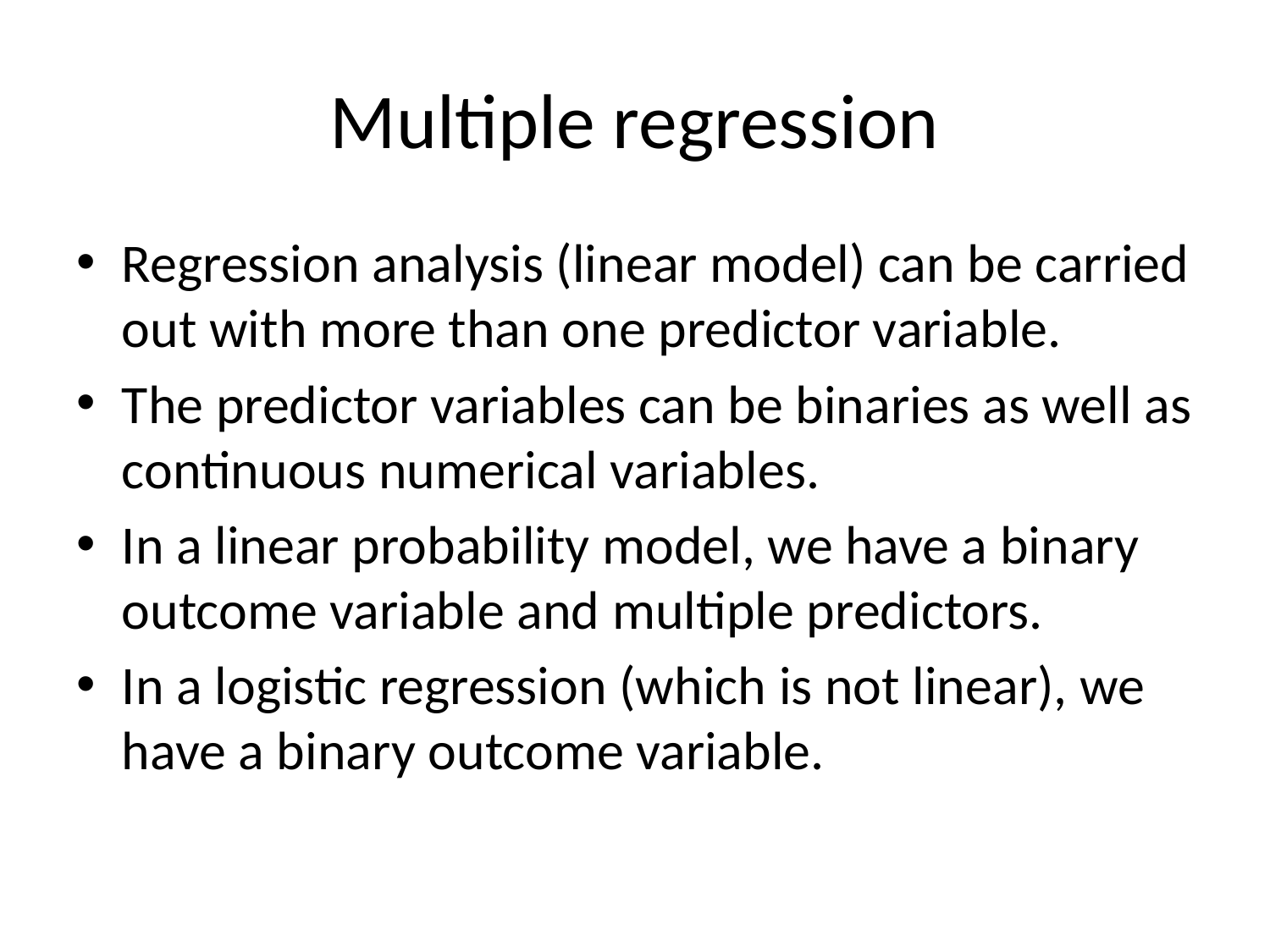

# Multiple regression
Regression analysis (linear model) can be carried out with more than one predictor variable.
The predictor variables can be binaries as well as continuous numerical variables.
In a linear probability model, we have a binary outcome variable and multiple predictors.
In a logistic regression (which is not linear), we have a binary outcome variable.